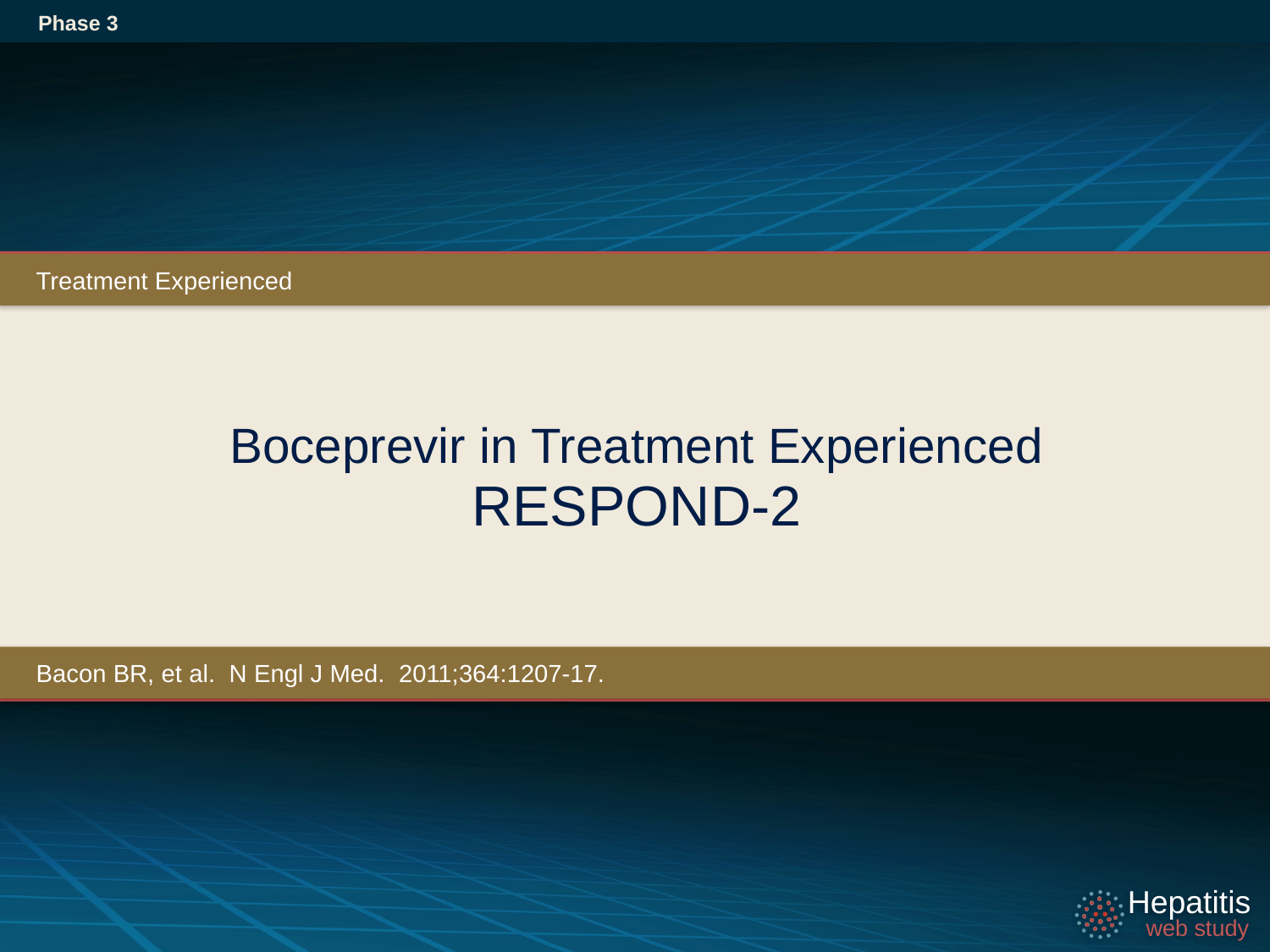

Phase 3
Treatment Experienced
# Boceprevir in Treatment Experienced RESPOND-2
Bacon BR, et al.  N Engl J Med.  2011;364:1207-17.